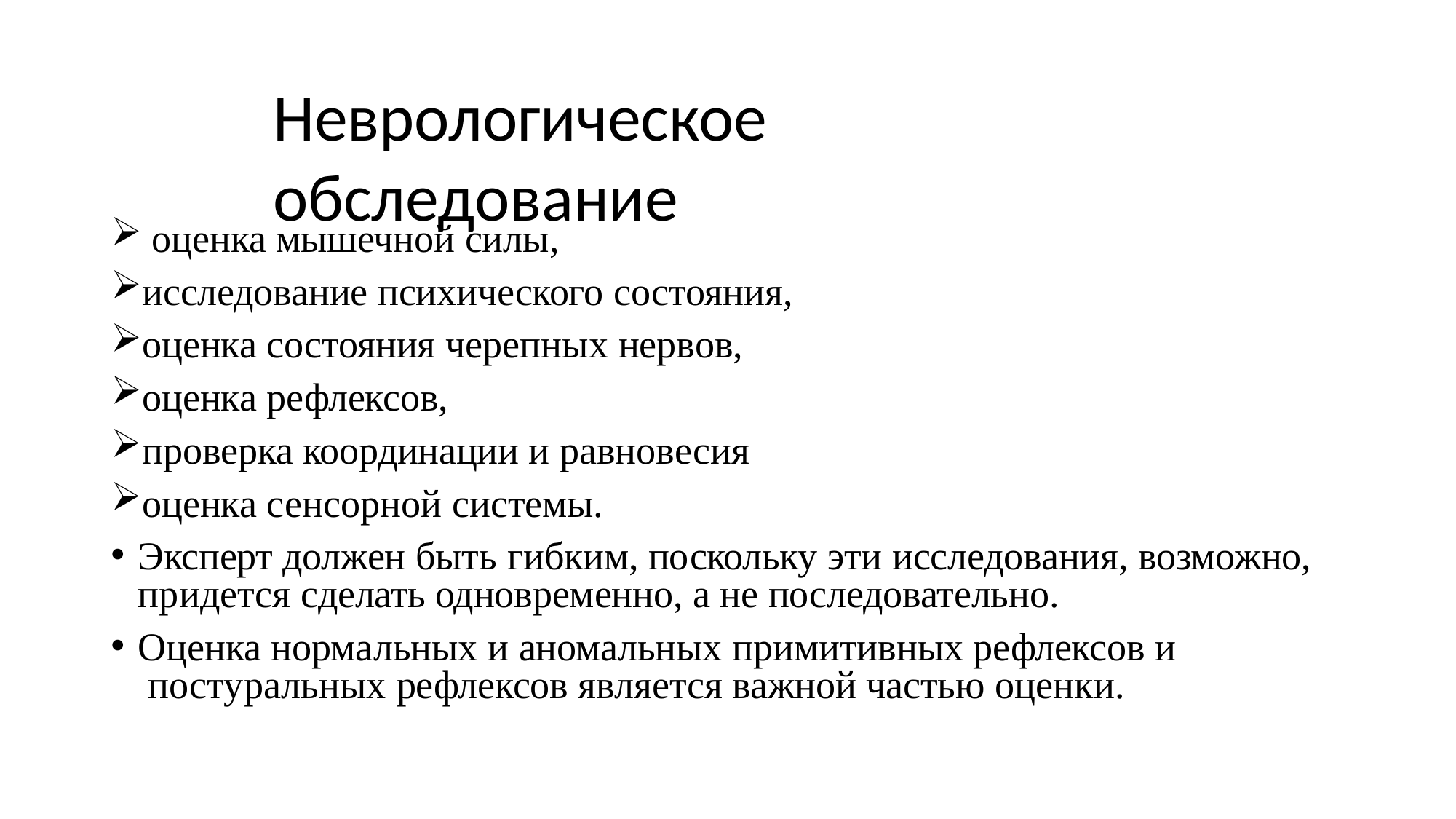

# Неврологическое обследование
оценка мышечной силы,
исследование психического состояния,
оценка состояния черепных нервов,
оценка рефлексов,
проверка координации и равновесия
оценка сенсорной системы.
Эксперт должен быть гибким, поскольку эти исследования, возможно,  придется сделать одновременно, а не последовательно.
Оценка нормальных и аномальных примитивных рефлексов и  постуральных рефлексов является важной частью оценки.